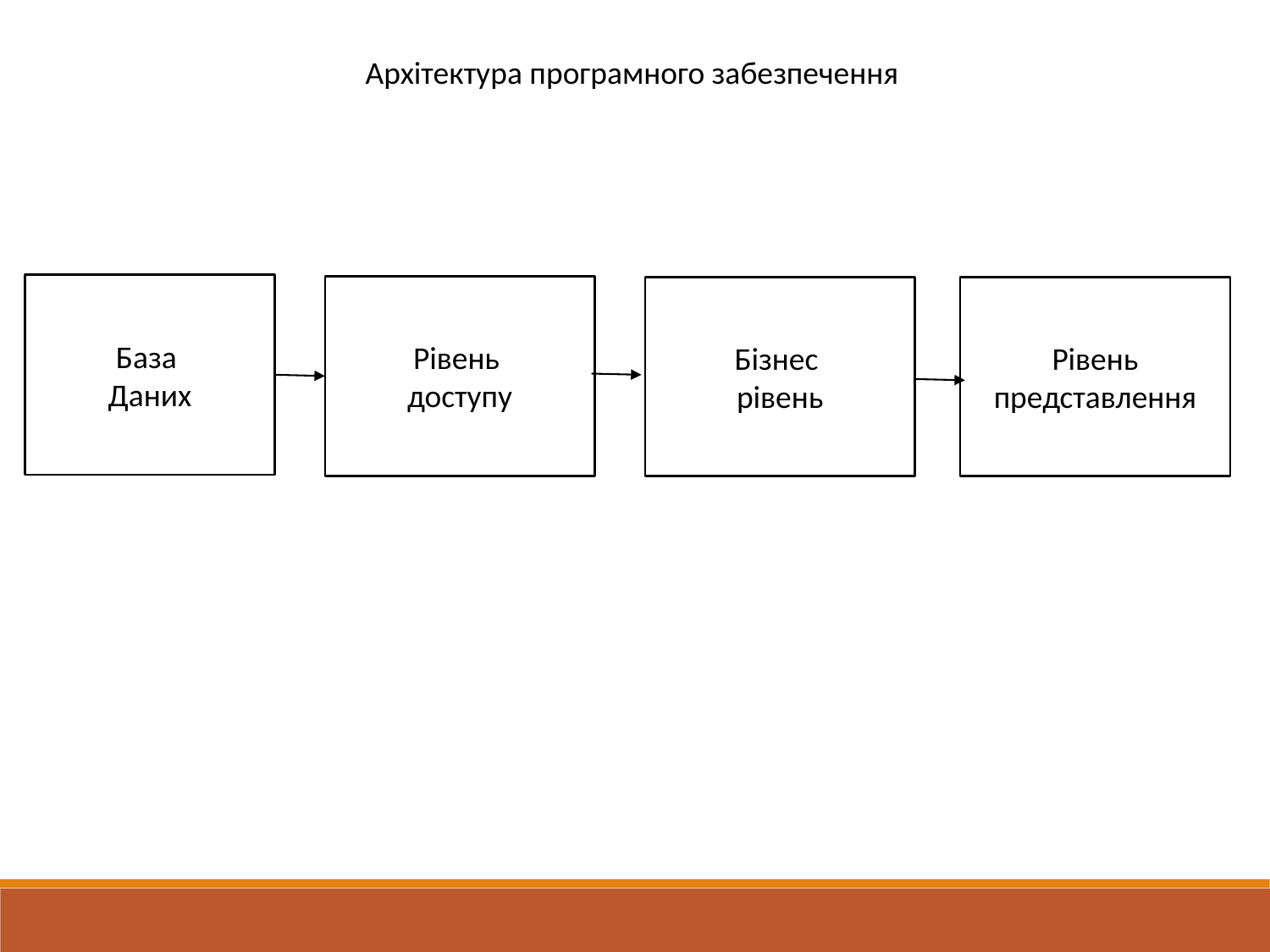

Архітектура програмного забезпечення
База
Даних
Рівень
доступу
Бізнес
рівень
Рівень
представлення